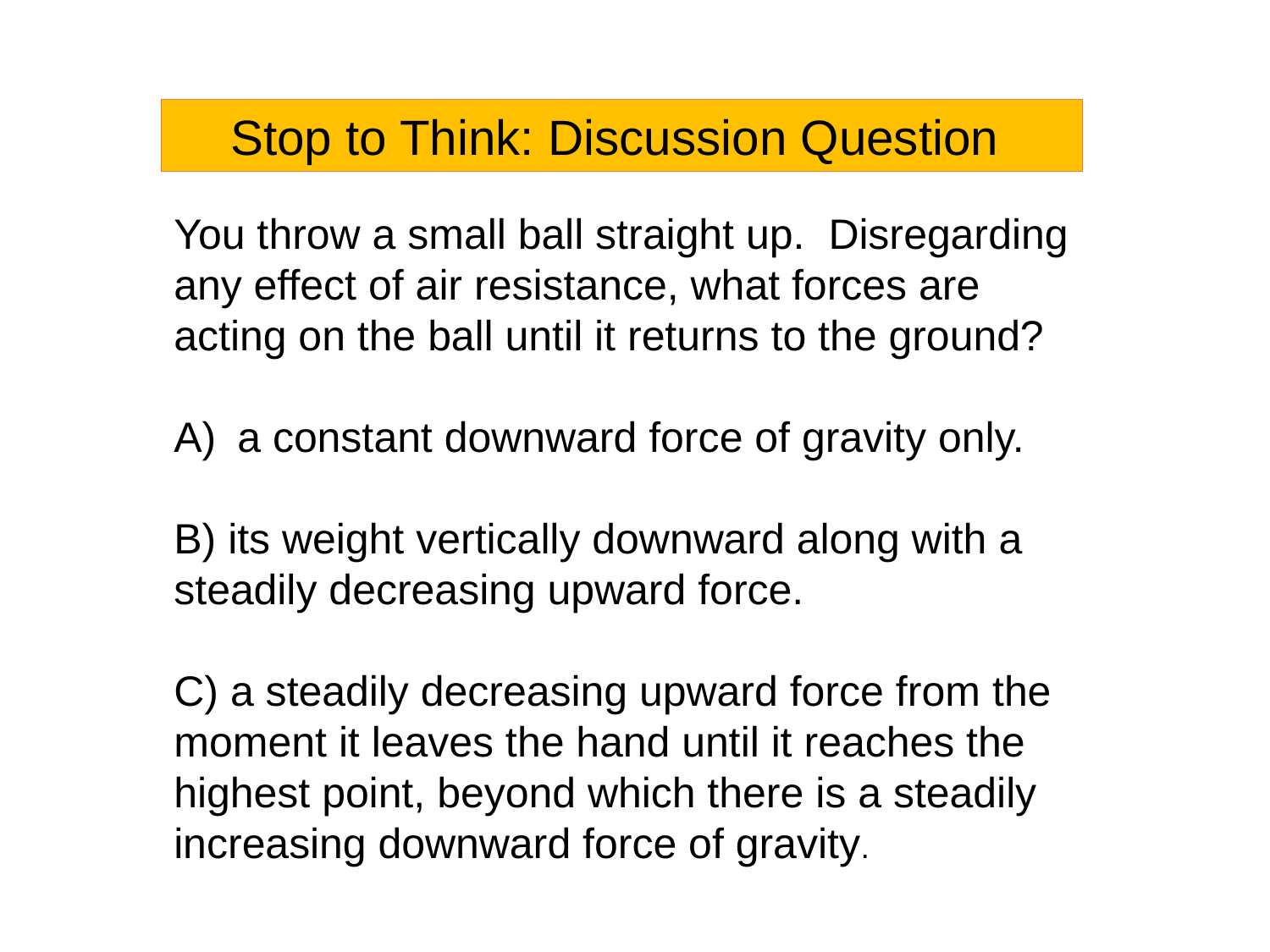

Stop to Think: Discussion Question
You throw a small ball straight up.  Disregarding any effect of air resistance, what forces are acting on the ball until it returns to the ground?

a constant downward force of gravity only.

B) its weight vertically downward along with a steadily decreasing upward force.

C) a steadily decreasing upward force from the moment it leaves the hand until it reaches the highest point, beyond which there is a steadily increasing downward force of gravity.